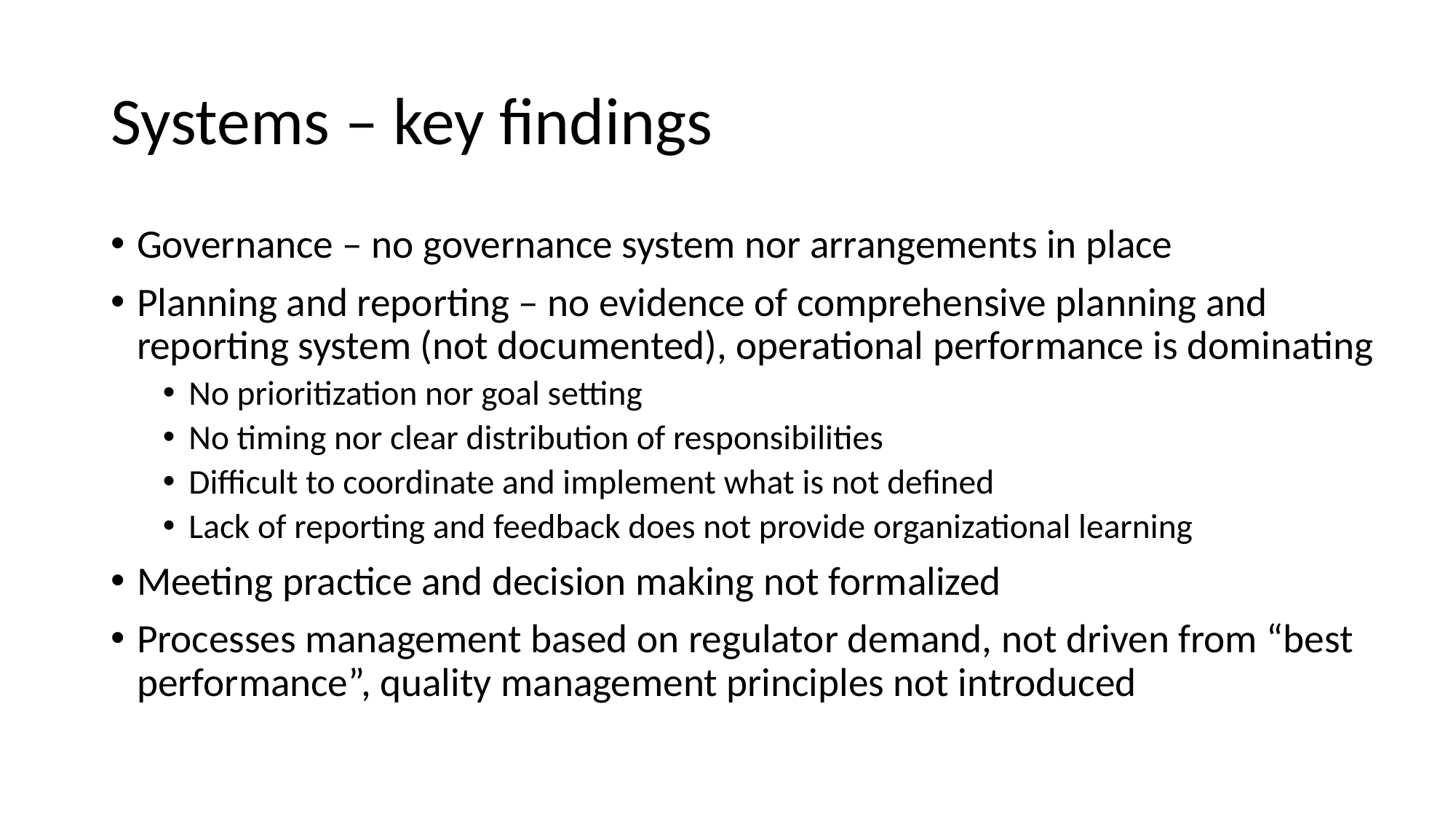

# Systems – key findings
Governance – no governance system nor arrangements in place
Planning and reporting – no evidence of comprehensive planning and reporting system (not documented), operational performance is dominating
No prioritization nor goal setting
No timing nor clear distribution of responsibilities
Difficult to coordinate and implement what is not defined
Lack of reporting and feedback does not provide organizational learning
Meeting practice and decision making not formalized
Processes management based on regulator demand, not driven from “best performance”, quality management principles not introduced